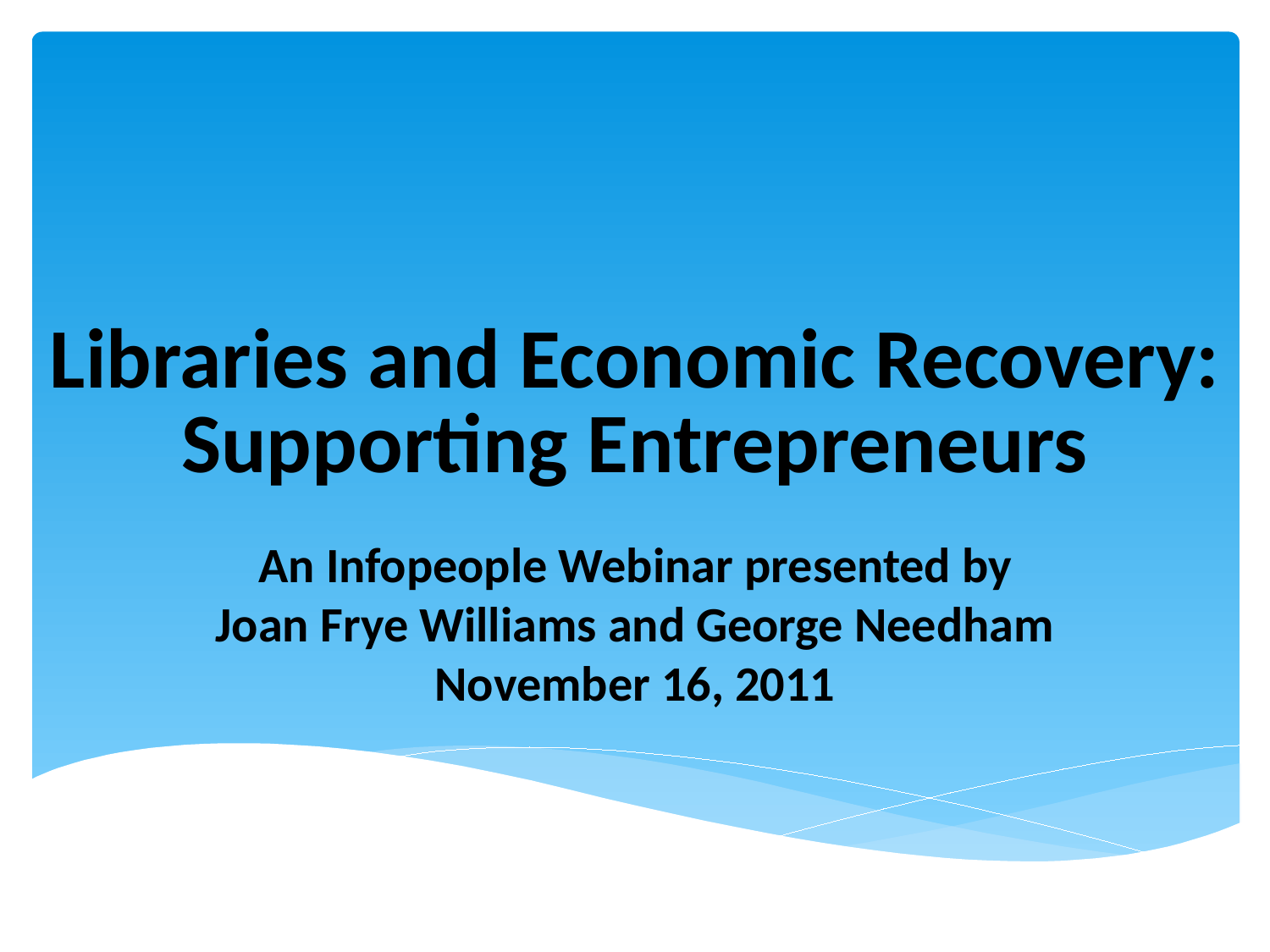

# Libraries and Economic Recovery: Supporting Entrepreneurs
An Infopeople Webinar presented by
Joan Frye Williams and George Needham
November 16, 2011